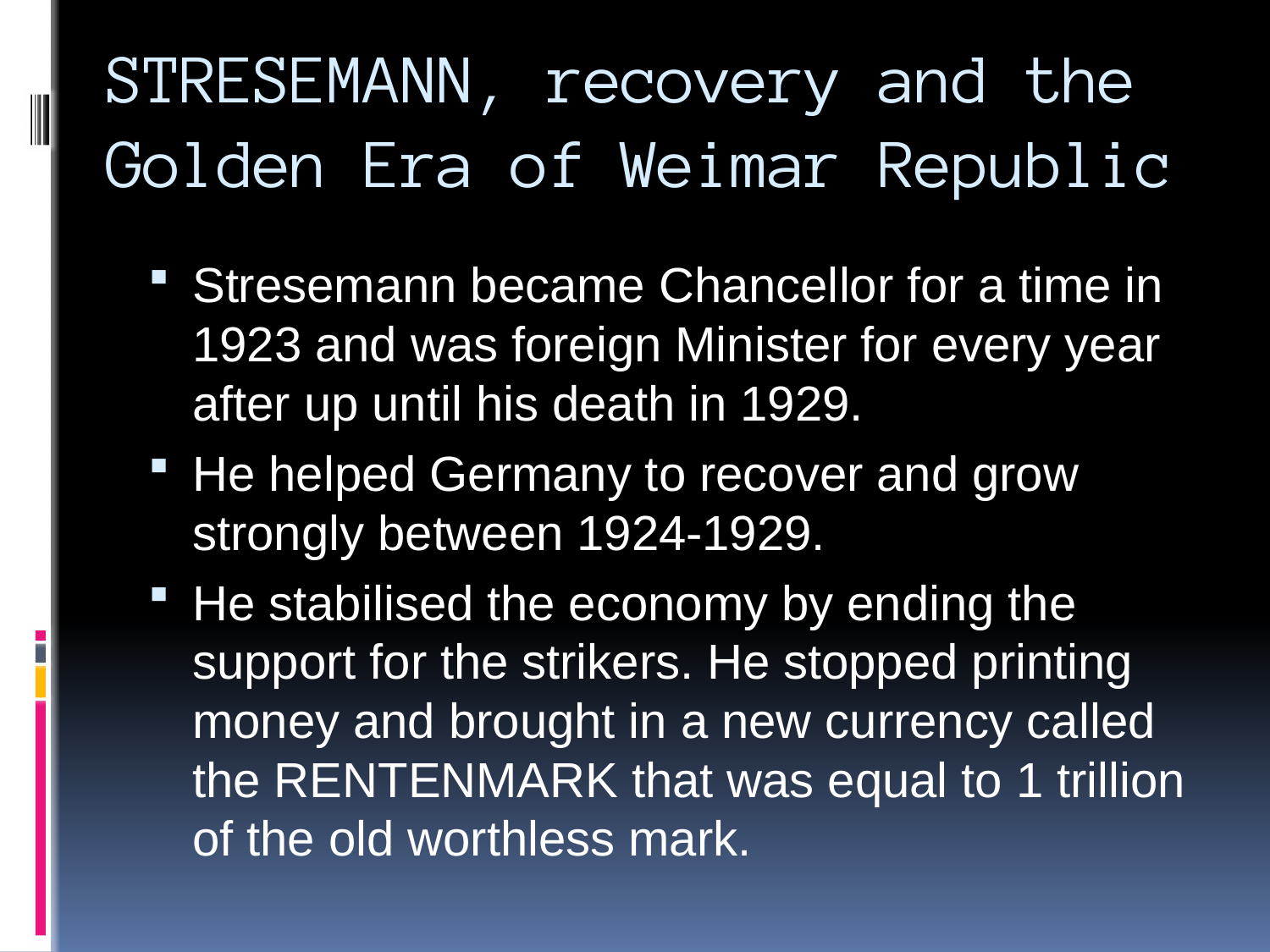

# STRESEMANN, recovery and the Golden Era of Weimar Republic
Stresemann became Chancellor for a time in 1923 and was foreign Minister for every year after up until his death in 1929.
He helped Germany to recover and grow strongly between 1924-1929.
He stabilised the economy by ending the support for the strikers. He stopped printing money and brought in a new currency called the RENTENMARK that was equal to 1 trillion of the old worthless mark.